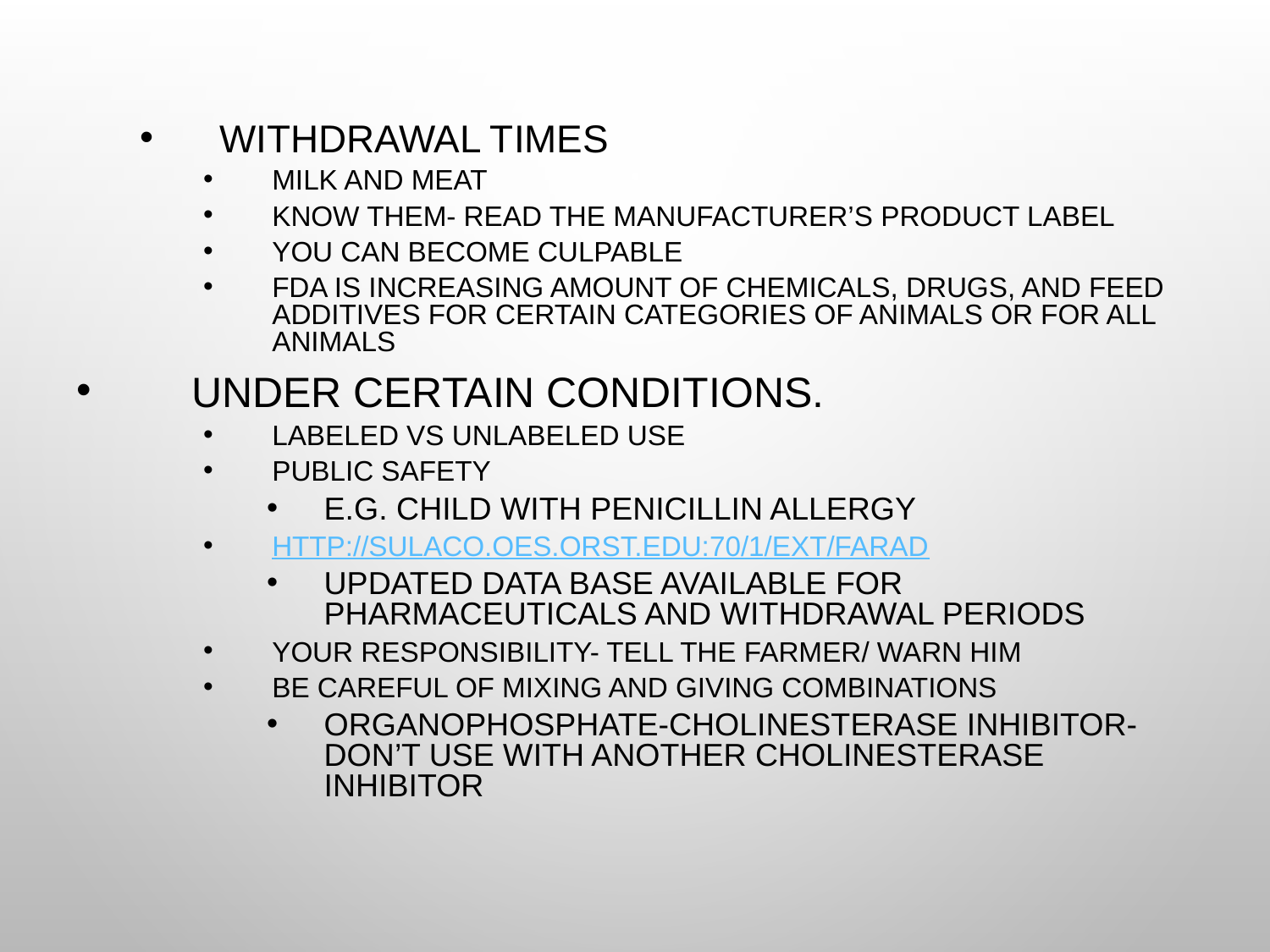

WITHDRAWAL TIMES
Milk and meat
Know them- read the manufacturer’s product label
You can become culpable
FDA is increasing amount of chemicals, drugs, and feed additives for certain categories of animals or for all animals
  under certain conditions.
Labeled vs unlabeled use
PUBLIC SAFETY
e.g. child with penicillin allergy
http://sulaco.oes.orst.edu:70/1/ext/farad
updated data base available for pharmaceuticals and withdrawal periods
Your responsibility- tell the farmer/ warn him
Be careful of mixing and giving combinations
organophosphate-cholinesterase inhibitor- don’t use with another cholinesterase inhibitor